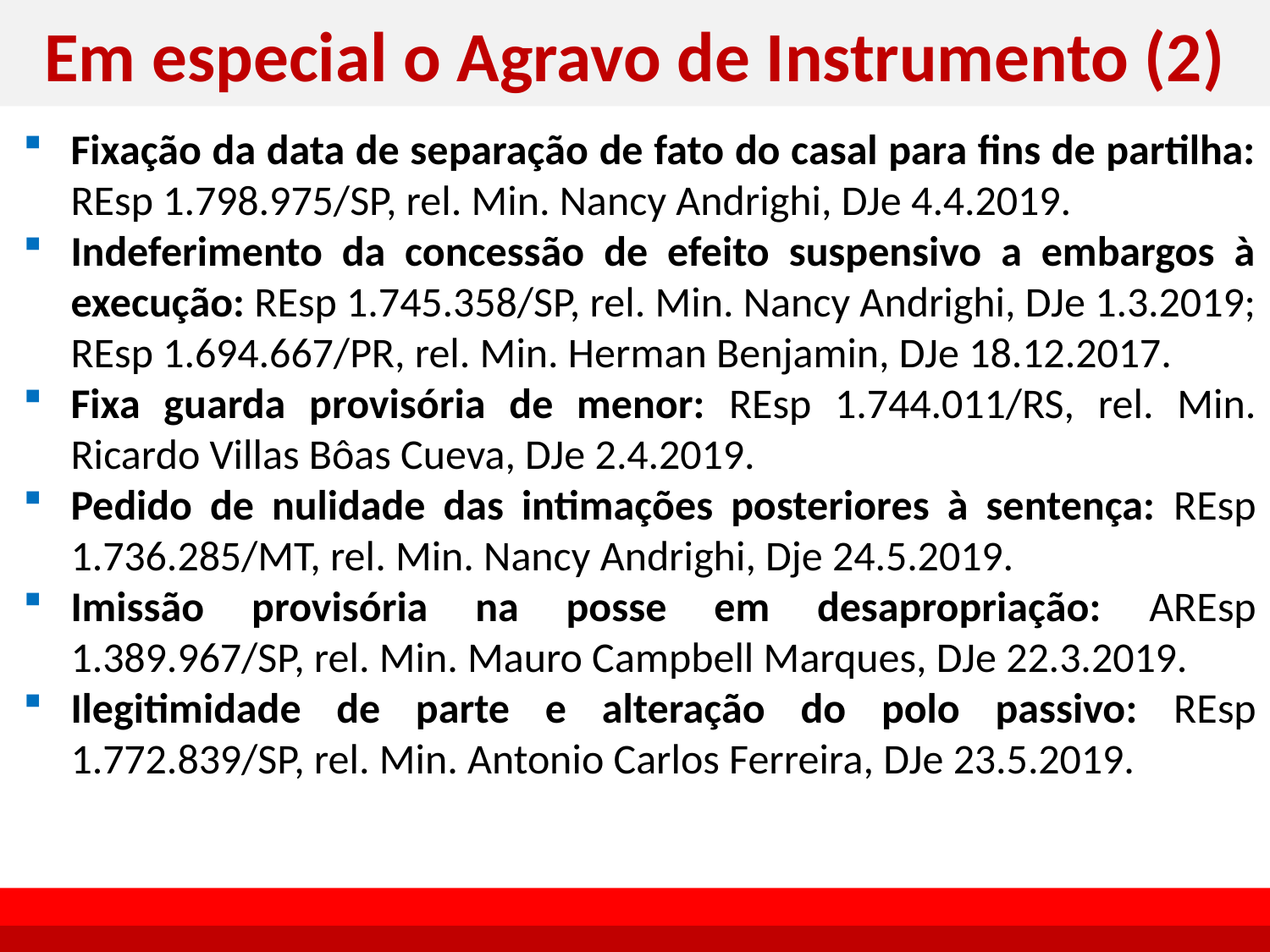

# Em especial o Agravo de Instrumento (2)
Fixação da data de separação de fato do casal para fins de partilha: REsp 1.798.975/SP, rel. Min. Nancy Andrighi, DJe 4.4.2019.
Indeferimento da concessão de efeito suspensivo a embargos à execução: REsp 1.745.358/SP, rel. Min. Nancy Andrighi, DJe 1.3.2019; REsp 1.694.667/PR, rel. Min. Herman Benjamin, DJe 18.12.2017.
Fixa guarda provisória de menor: REsp 1.744.011/RS, rel. Min. Ricardo Villas Bôas Cueva, DJe 2.4.2019.
Pedido de nulidade das intimações posteriores à sentença: REsp 1.736.285/MT, rel. Min. Nancy Andrighi, Dje 24.5.2019.
Imissão provisória na posse em desapropriação: AREsp 1.389.967/SP, rel. Min. Mauro Campbell Marques, DJe 22.3.2019.
Ilegitimidade de parte e alteração do polo passivo: REsp 1.772.839/SP, rel. Min. Antonio Carlos Ferreira, DJe 23.5.2019.